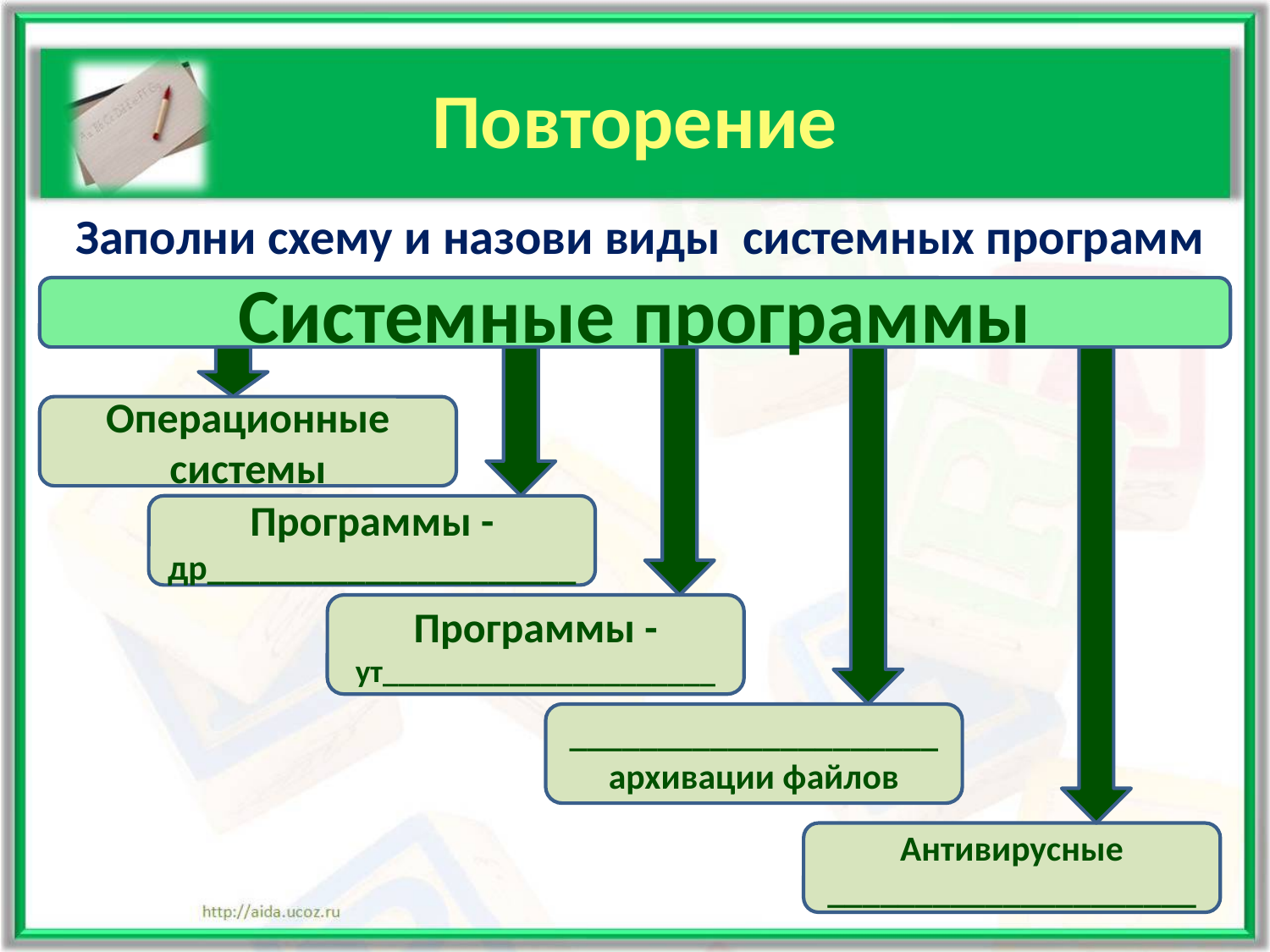

# Повторение
Заполни схему и назови виды  системных программ
Системные программы

Операционные системы
Программы -
др_____________________
Программы -
ут_____________________
_____________________
архивации файлов
Антивирусные
_____________________